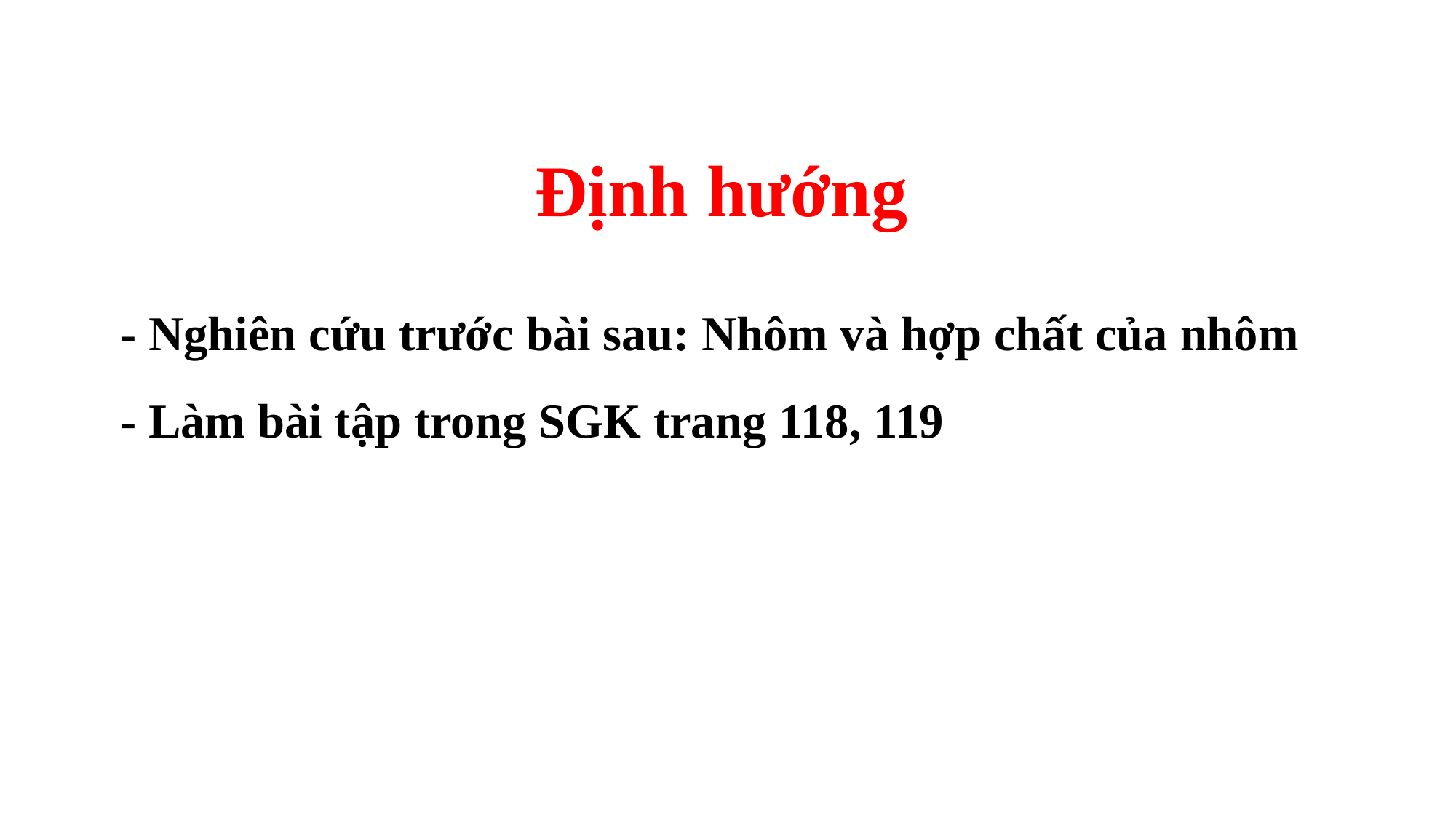

Định hướng
- Nghiên cứu trước bài sau: Nhôm và hợp chất của nhôm
- Làm bài tập trong SGK trang 118, 119